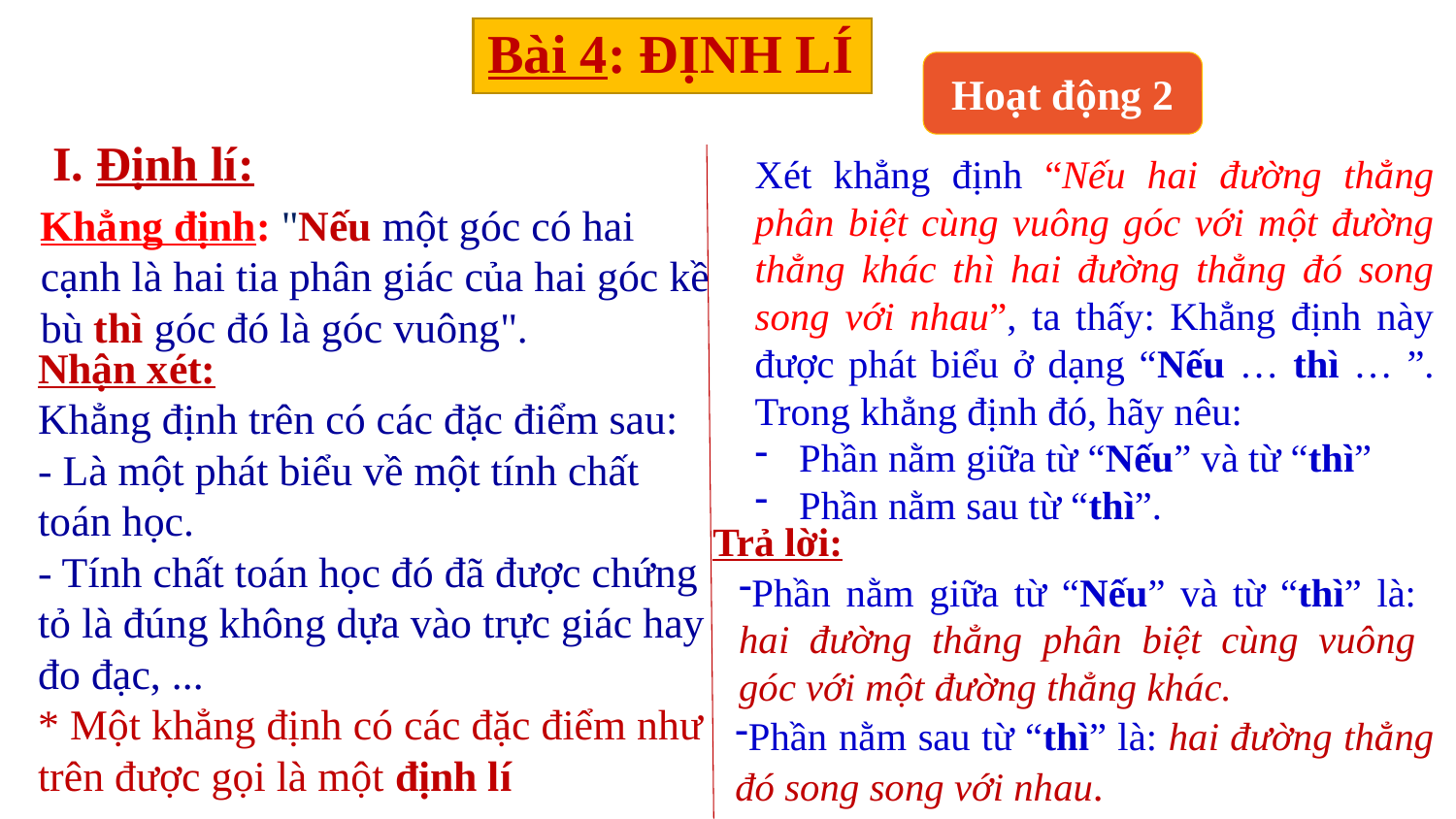

# Bài 4: ĐỊNH LÍ
Hoạt động 2
I. Định lí:
Xét khẳng định “Nếu hai đường thẳng phân biệt cùng vuông góc với một đường thẳng khác thì hai đường thẳng đó song song với nhau”, ta thấy: Khẳng định này được phát biểu ở dạng “Nếu … thì … ”. Trong khẳng định đó, hãy nêu:
 Phần nằm giữa từ “Nếu” và từ “thì”
 Phần nằm sau từ “thì”.
Khẳng định: "Nếu một góc có hai cạnh là hai tia phân giác của hai góc kề bù thì góc đó là góc vuông".
Nhận xét:
Khẳng định trên có các đặc điểm sau:
- Là một phát biểu về một tính chất toán học.
- Tính chất toán học đó đã được chứng tỏ là đúng không dựa vào trực giác hay đo đạc, ...
* Một khẳng định có các đặc điểm như trên được gọi là một định lí
Trả lời:
Phần nằm giữa từ “Nếu” và từ “thì” là: hai đường thẳng phân biệt cùng vuông góc với một đường thẳng khác.
Phần nằm sau từ “thì” là: hai đường thẳng đó song song với nhau.